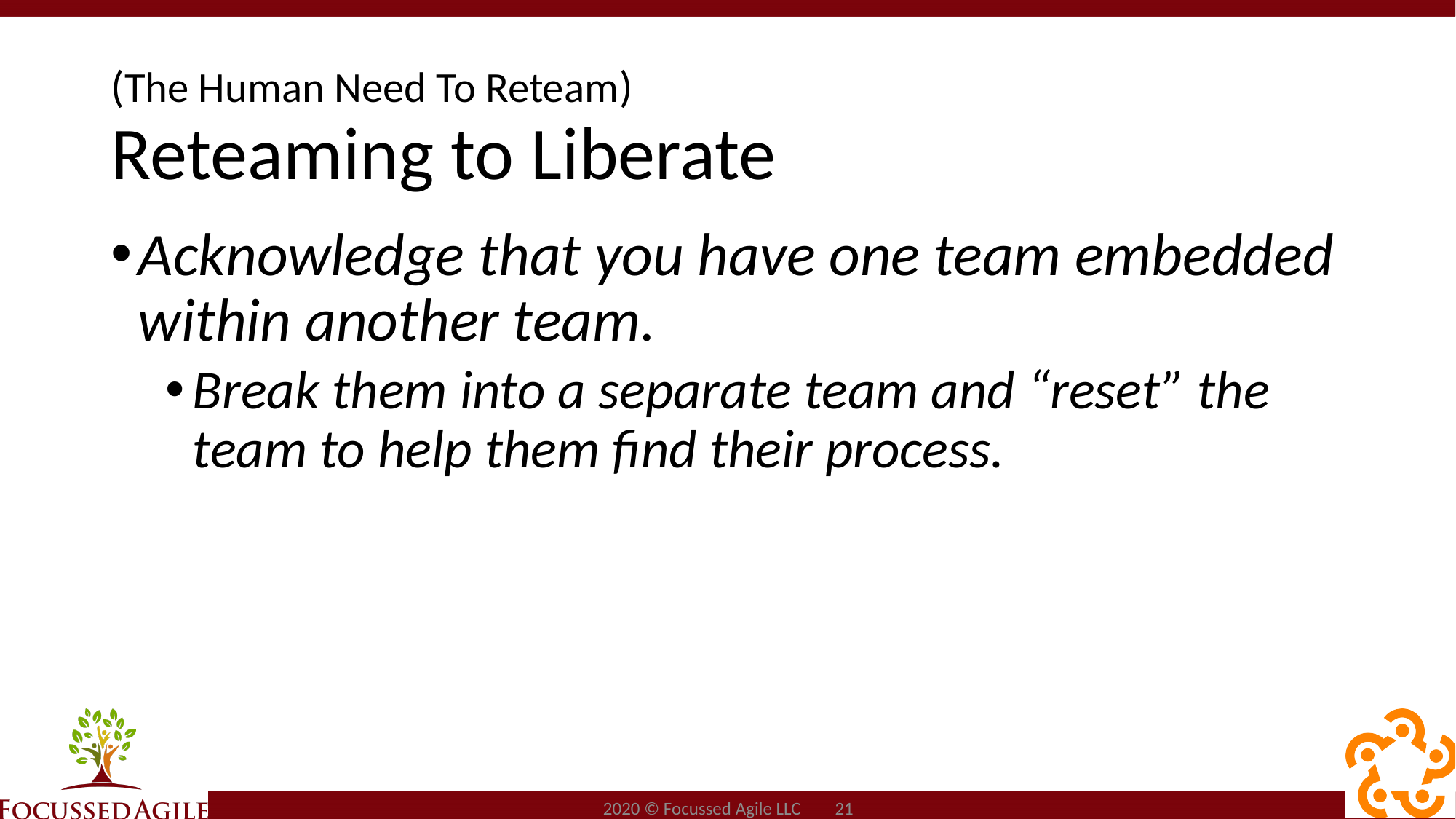

# (The Human Need To Reteam) Reteaming to Liberate
Acknowledge that you have one team embedded within another team.
Break them into a separate team and “reset” the team to help them find their process.
2020 © Focussed Agile LLC        21